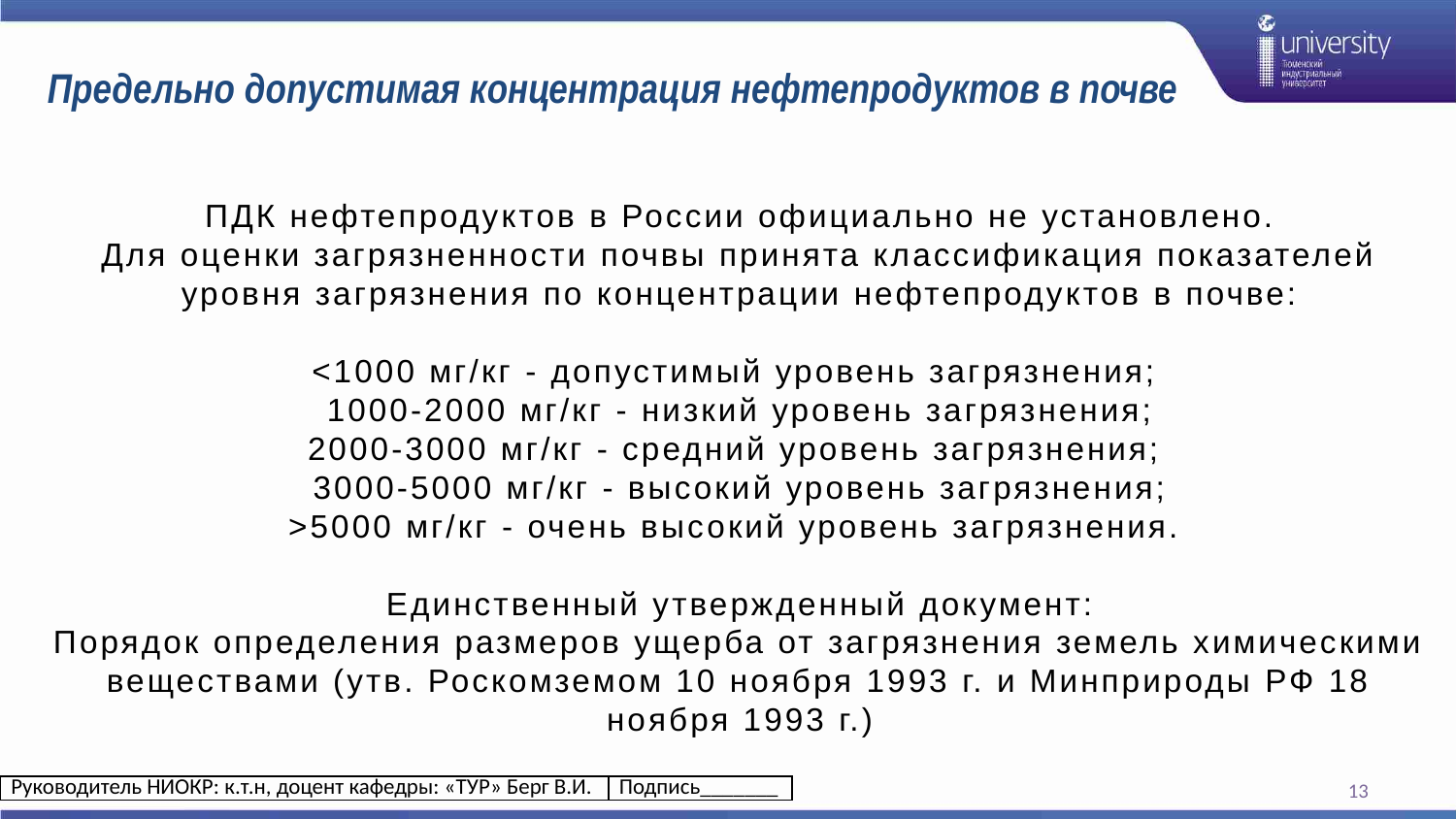

# Предельно допустимая концентрация нефтепродуктов в почве

ПДК нефтепродуктов в России официально не установлено.
Для оценки загрязненности почвы принята классификация показателей уровня загрязнения по концентрации нефтепродуктов в почве:

<1000 мг/кг - допустимый уровень загрязнения;
1000-2000 мг/кг - низкий уровень загрязнения;
2000-3000 мг/кг - средний уровень загрязнения;
3000-5000 мг/кг - высокий уровень загрязнения;
>5000 мг/кг - очень высокий уровень загрязнения.

Единственный утвержденный документ:
Порядок определения размеров ущерба от загрязнения земель химическими веществами (утв. Роскомземом 10 ноября 1993 г. и Минприроды РФ 18 ноября 1993 г.)
13
| Руководитель НИОКР: к.т.н, доцент кафедры: «ТУР» Берг В.И. | Подпись\_\_\_\_\_\_\_ |
| --- | --- |